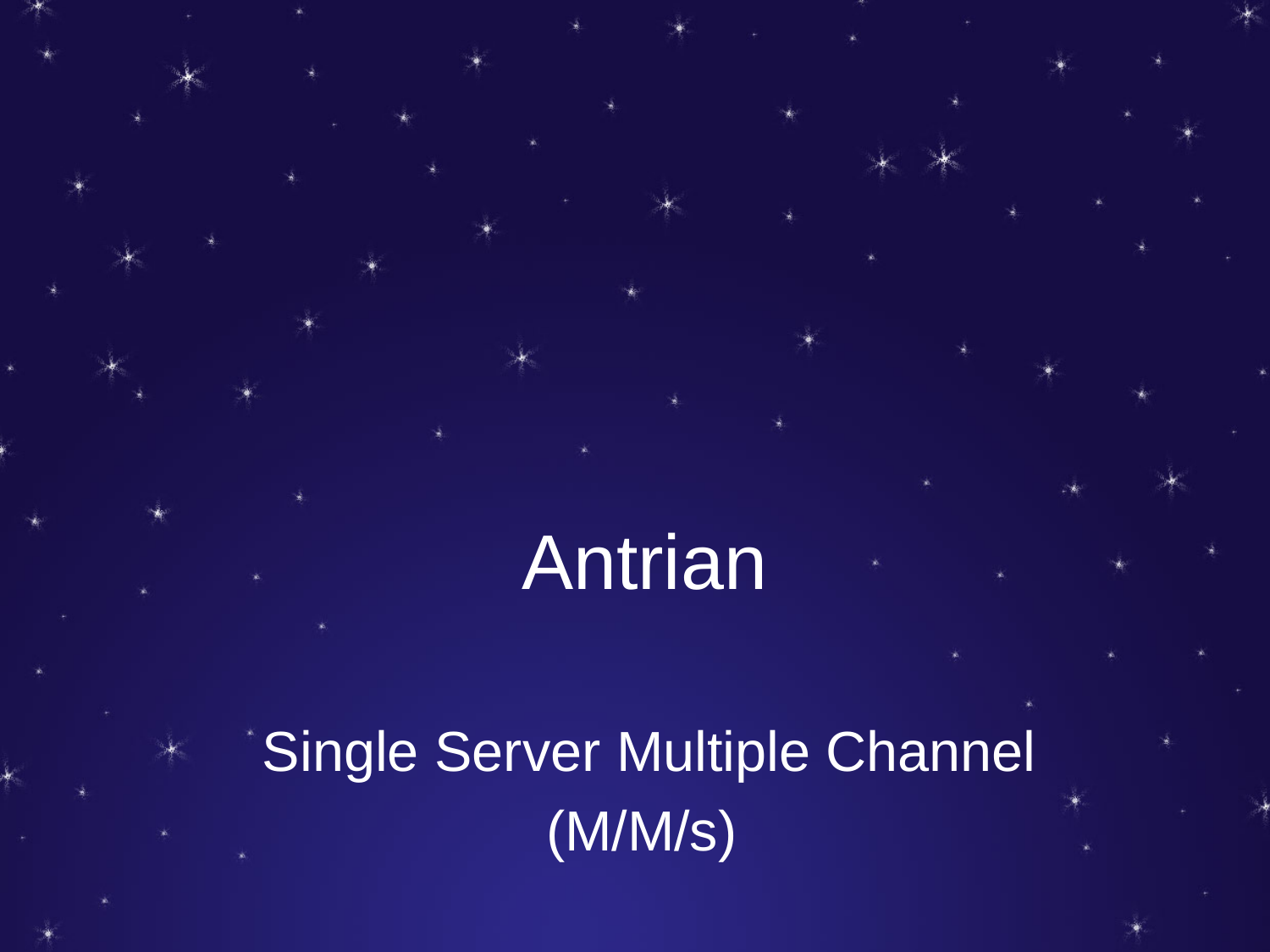

# Antrian
Single Server Multiple Channel
(M/M/s)